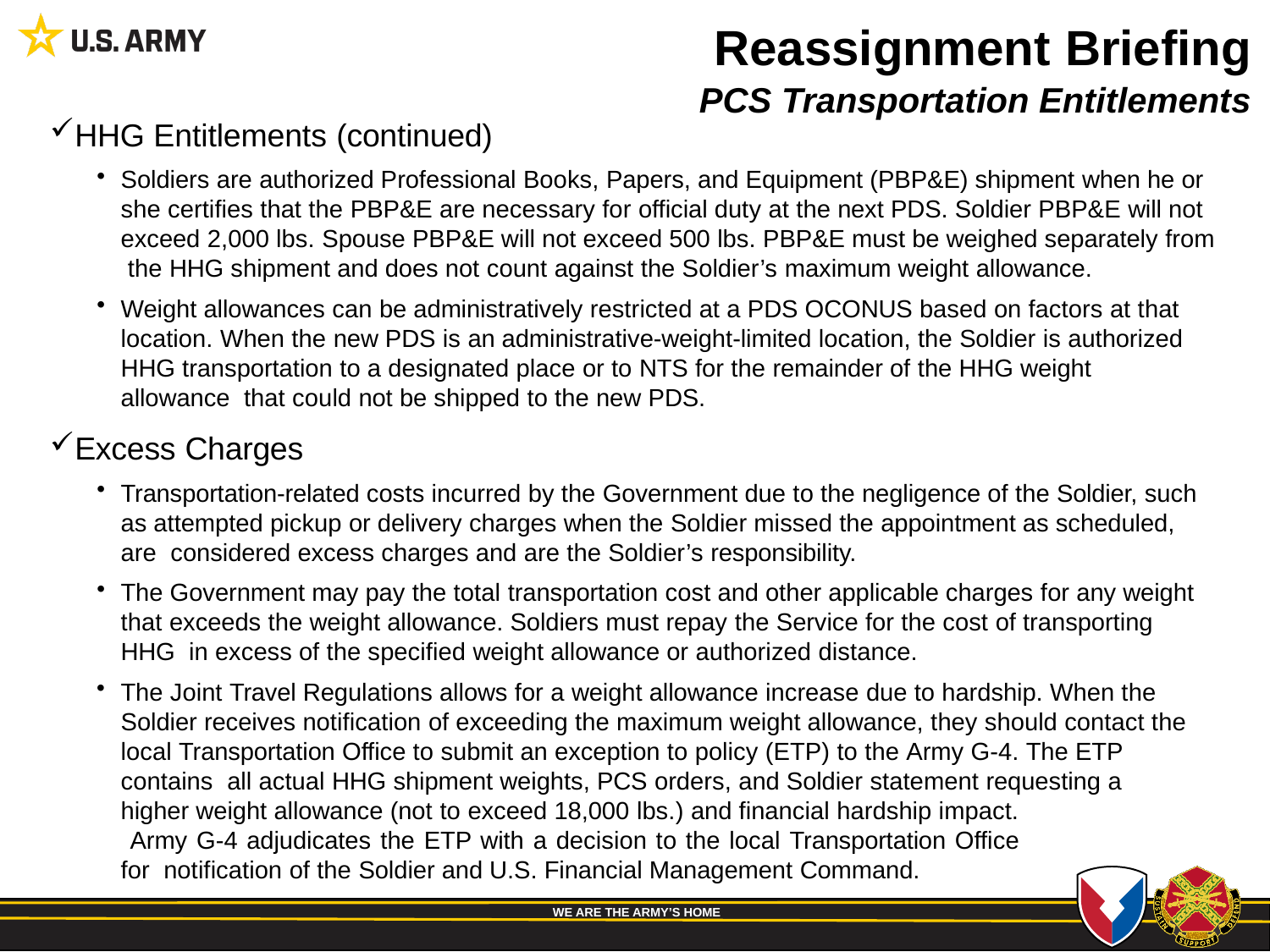

Reassignment Briefing
PCS Transportation Entitlements
HHG Entitlements (continued)
Soldiers are authorized Professional Books, Papers, and Equipment (PBP&E) shipment when he or  she certifies that the PBP&E are necessary for official duty at the next PDS. Soldier PBP&E will not  exceed 2,000 lbs. Spouse PBP&E will not exceed 500 lbs. PBP&E must be weighed separately from  the HHG shipment and does not count against the Soldier’s maximum weight allowance.
Weight allowances can be administratively restricted at a PDS OCONUS based on factors at that  location. When the new PDS is an administrative-weight-limited location, the Soldier is authorized  HHG transportation to a designated place or to NTS for the remainder of the HHG weight allowance  that could not be shipped to the new PDS.
Excess Charges
Transportation-related costs incurred by the Government due to the negligence of the Soldier, such  as attempted pickup or delivery charges when the Soldier missed the appointment as scheduled, are  considered excess charges and are the Soldier’s responsibility.
The Government may pay the total transportation cost and other applicable charges for any weight  that exceeds the weight allowance. Soldiers must repay the Service for the cost of transporting HHG  in excess of the specified weight allowance or authorized distance.
The Joint Travel Regulations allows for a weight allowance increase due to hardship. When the  Soldier receives notification of exceeding the maximum weight allowance, they should contact the  local Transportation Office to submit an exception to policy (ETP) to the Army G-4. The ETP contains  all actual HHG shipment weights, PCS orders, and Soldier statement requesting a
higher weight allowance (not to exceed 18,000 lbs.) and financial hardship impact.  Army G-4 adjudicates the ETP with a decision to the local Transportation Office for  notification of the Soldier and U.S. Financial Management Command.